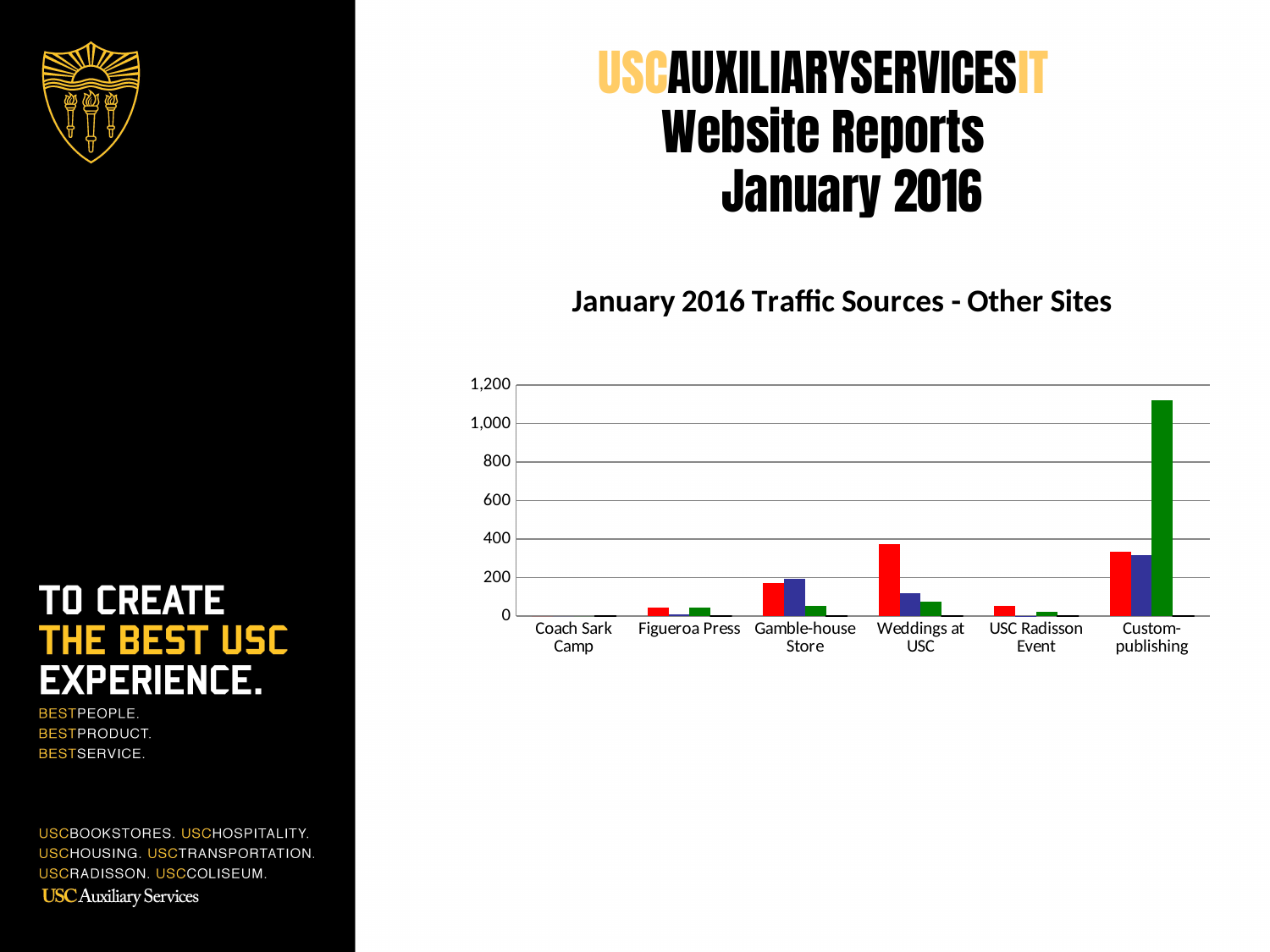

# USCAUXILIARYSERVICESIT Website Reports January 2016

### Chart: January 2016 Traffic Sources - Other Sites

| Category | Search Engine | Referring Sites | Direct Traffic | Campaigns |
|---|---|---|---|---|
| Coach Sark Camp | 0.0 | 0.0 | 0.0 | 0.0 |
| Figueroa Press | 45.0 | 8.0 | 44.0 | 0.0 |
| Gamble-house Store | 174.0 | 193.0 | 53.0 | 0.0 |
| Weddings at USC | 373.0 | 119.0 | 77.0 | 0.0 |
| USC Radisson Event | 53.0 | 1.0 | 22.0 | 0.0 |
| Custom-publishing | 333.0 | 317.0 | 1121.0 | 0.0 |